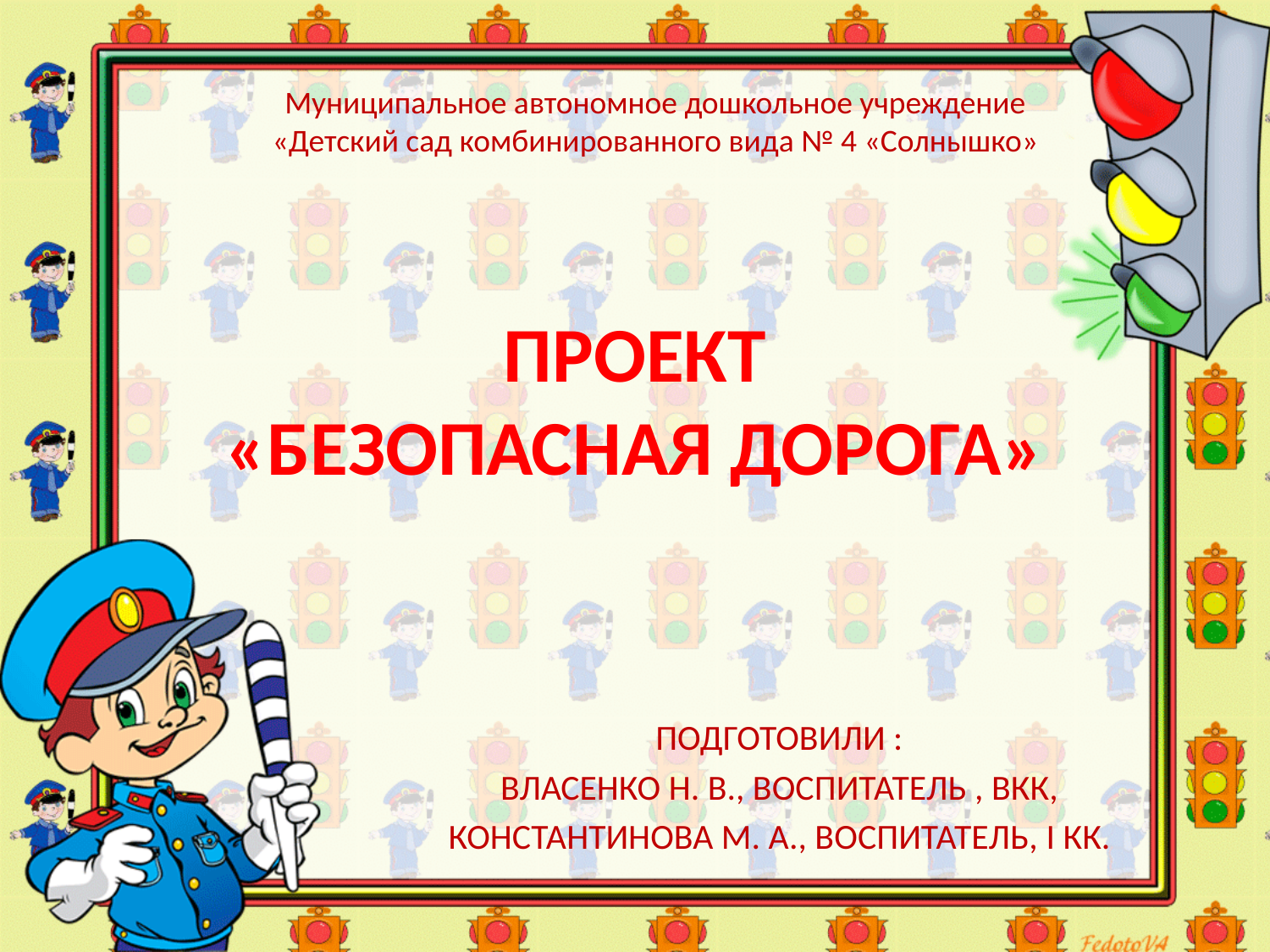

Муниципальное автономное дошкольное учреждение
«Детский сад комбинированного вида № 4 «Солнышко»
# ПРОЕКТ «БЕЗОПАСНАЯ ДОРОГА»
ПОДГОТОВИЛИ :
ВЛАСЕНКО Н. В., ВОСПИТАТЕЛЬ , ВКК,
КОНСТАНТИНОВА М. А., ВОСПИТАТЕЛЬ, I КК.